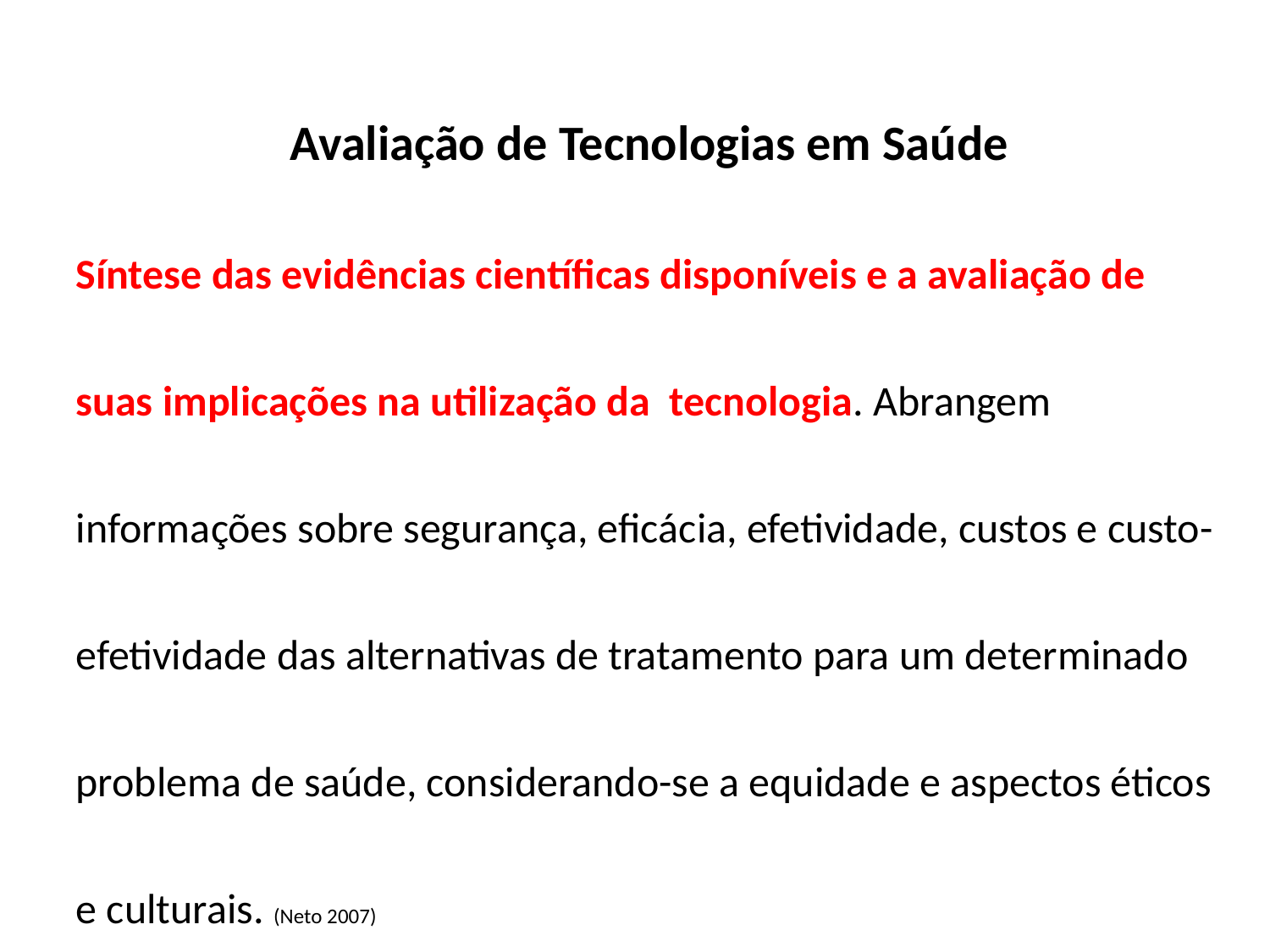

Avaliação de Tecnologias em Saúde
Síntese das evidências científicas disponíveis e a avaliação de suas implicações na utilização da  tecnologia. Abrangem informações sobre segurança, eficácia, efetividade, custos e custo-efetividade das alternativas de tratamento para um determinado problema de saúde, considerando-se a equidade e aspectos éticos e culturais. (Neto 2007)